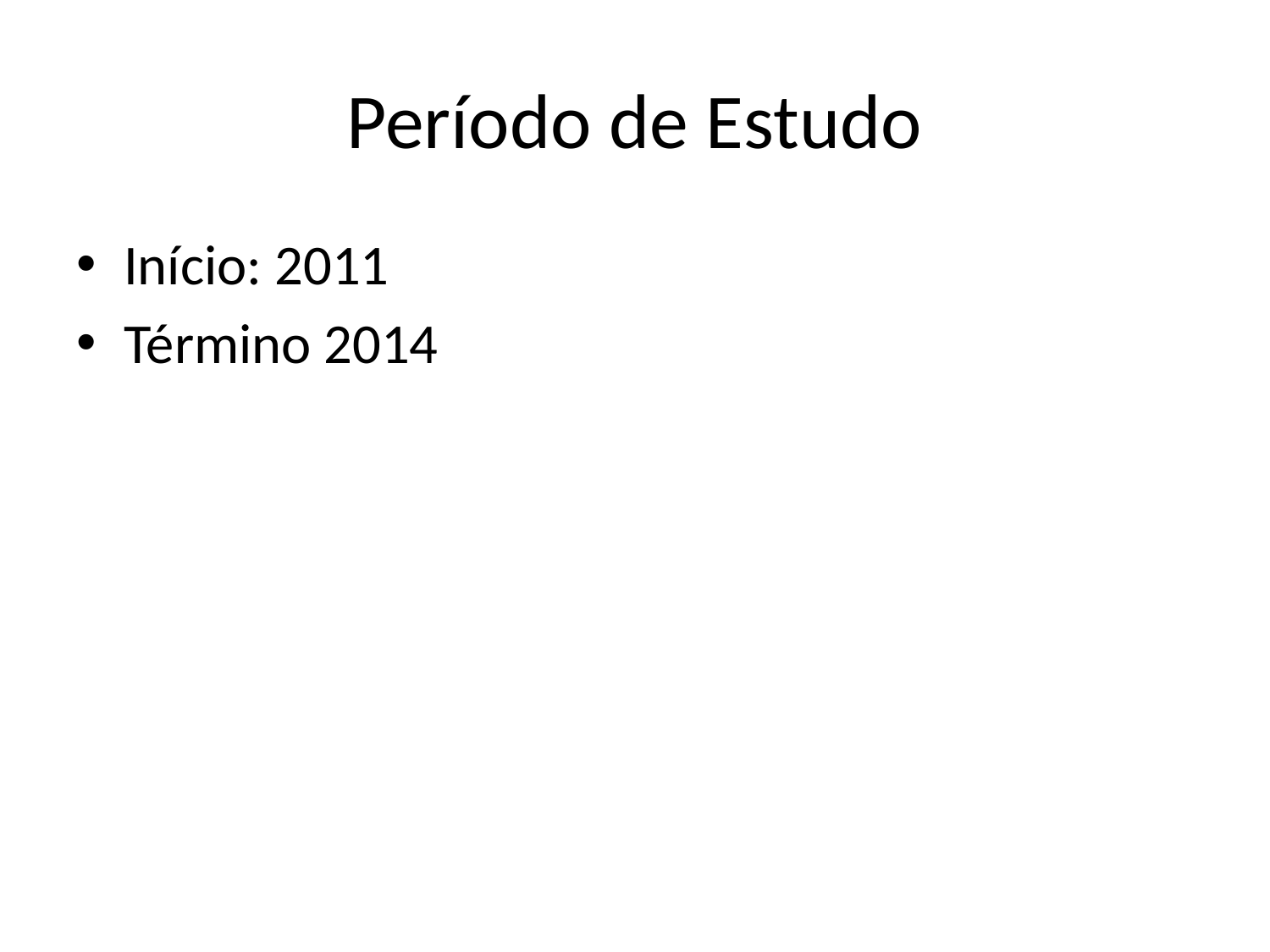

# Período de Estudo
Início: 2011
Término 2014